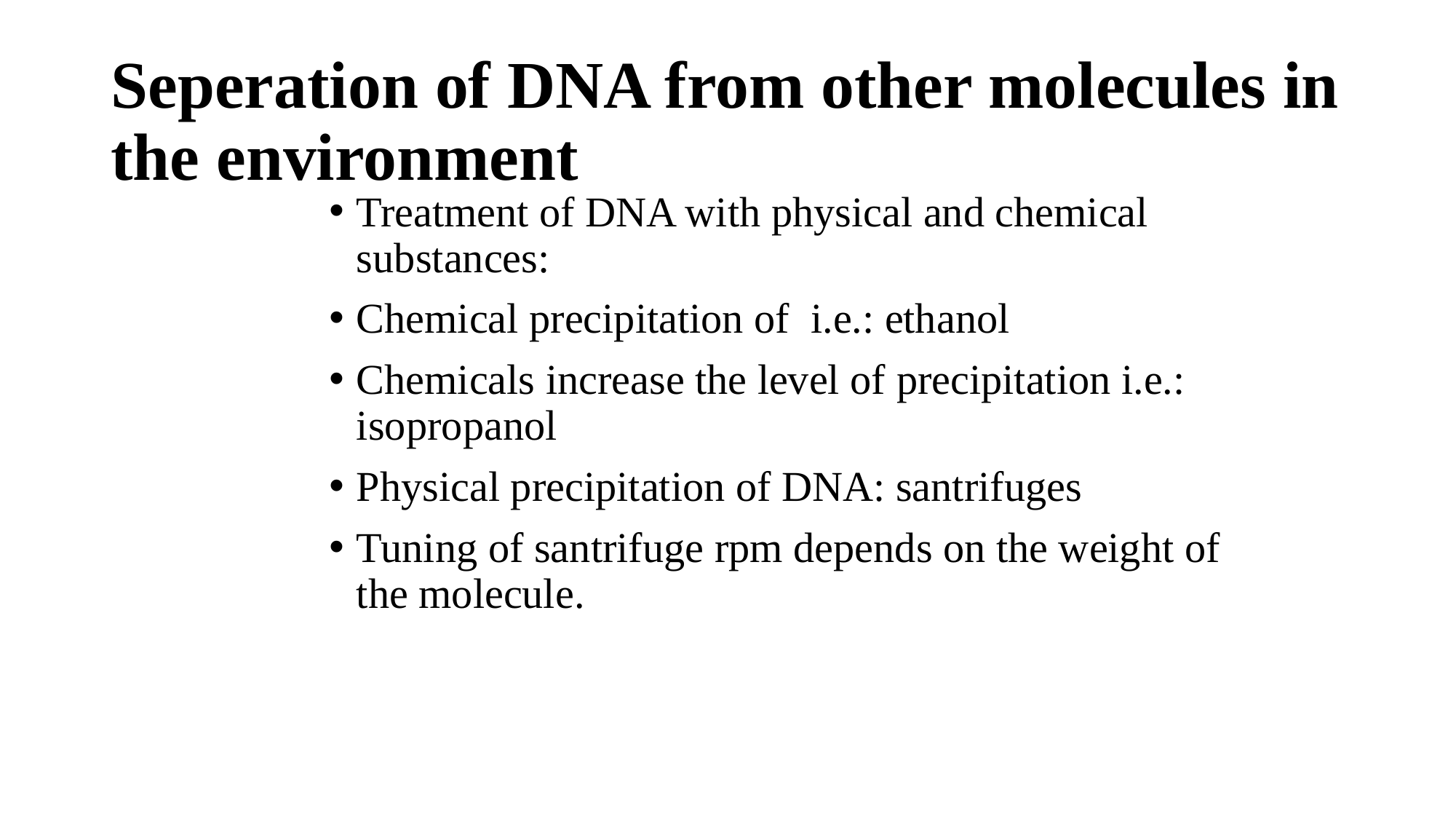

# Seperation of DNA from other molecules in the environment

Treatment of DNA with physical and chemical substances:
Chemical precipitation of  i.e.: ethanol
Chemicals increase the level of precipitation i.e.: isopropanol
Physical precipitation of DNA: santrifuges
Tuning of santrifuge rpm depends on the weight of the molecule.